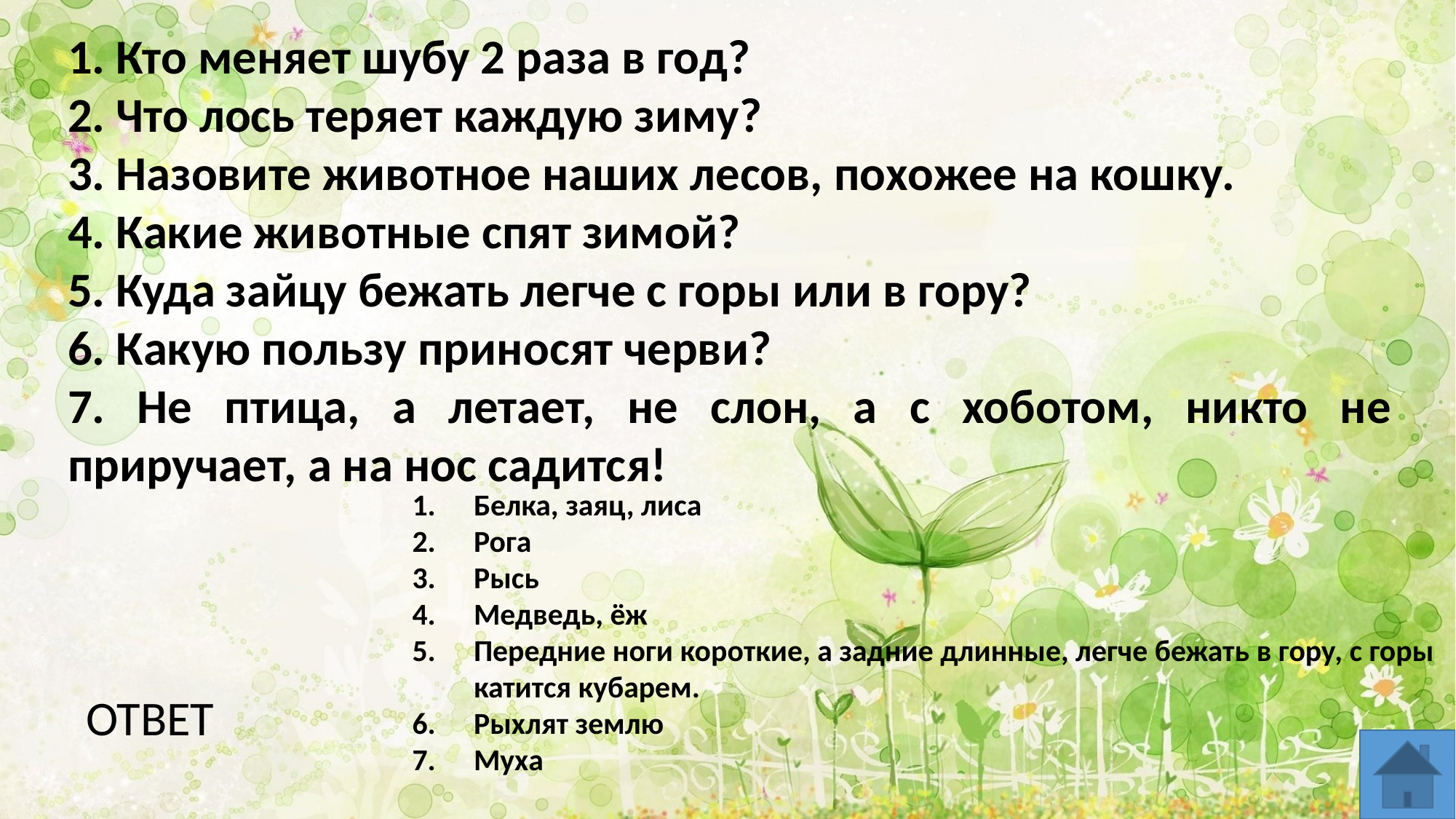

1. Кто меняет шубу 2 раза в год?
2. Что лось теряет каждую зиму?
3. Назовите животное наших лесов, похожее на кошку.
4. Какие животные спят зимой?
5. Куда зайцу бежать легче с горы или в гору?
6. Какую пользу приносят черви?
7. Не птица, а летает, не слон, а с хоботом, никто не приручает, а на нос садится!

Белка, заяц, лиса
Рога
Рысь
Медведь, ёж
Передние ноги короткие, а задние длинные, легче бежать в гору, с горы катится кубарем.
Рыхлят землю
Муха

ОТВЕТ